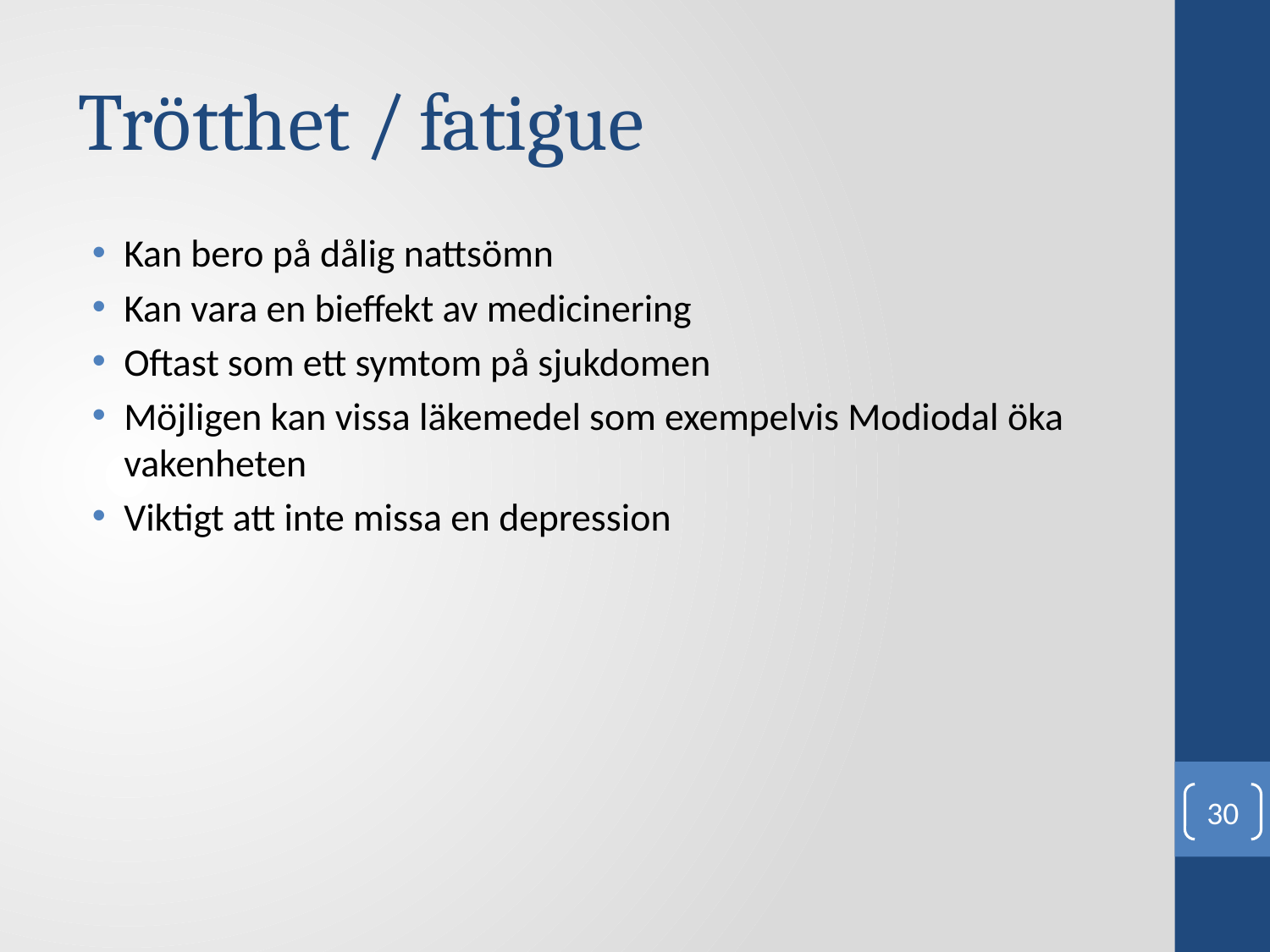

# Trötthet / fatigue
Kan bero på dålig nattsömn
Kan vara en bieffekt av medicinering
Oftast som ett symtom på sjukdomen
Möjligen kan vissa läkemedel som exempelvis Modiodal öka vakenheten
Viktigt att inte missa en depression
30